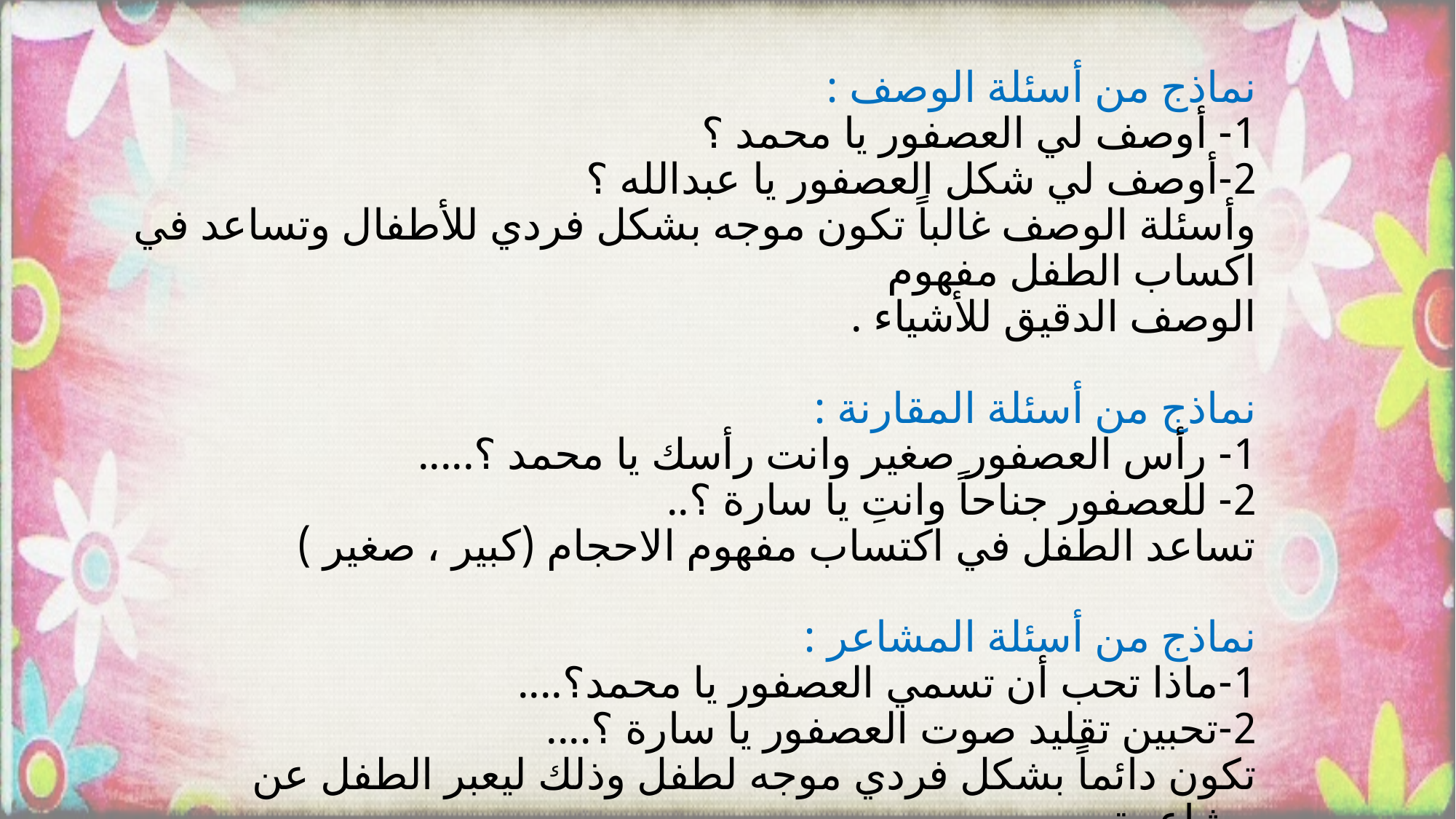

نماذج من أسئلة الوصف :
1- أوصف لي العصفور يا محمد ؟
2-أوصف لي شكل العصفور يا عبدالله ؟
وأسئلة الوصف غالباً تكون موجه بشكل فردي للأطفال وتساعد في اكساب الطفل مفهوم
الوصف الدقيق للأشياء .

نماذج من أسئلة المقارنة :
1- رأس العصفور صغير وانت رأسك يا محمد ؟.....
2- للعصفور جناحاً وانتِ يا سارة ؟..
تساعد الطفل في اكتساب مفهوم الاحجام (كبير ، صغير )

نماذج من أسئلة المشاعر :
1-ماذا تحب أن تسمي العصفور يا محمد؟....
2-تحبين تقليد صوت العصفور يا سارة ؟....
تكون دائماً بشكل فردي موجه لطفل وذلك ليعبر الطفل عن مشاعرة .